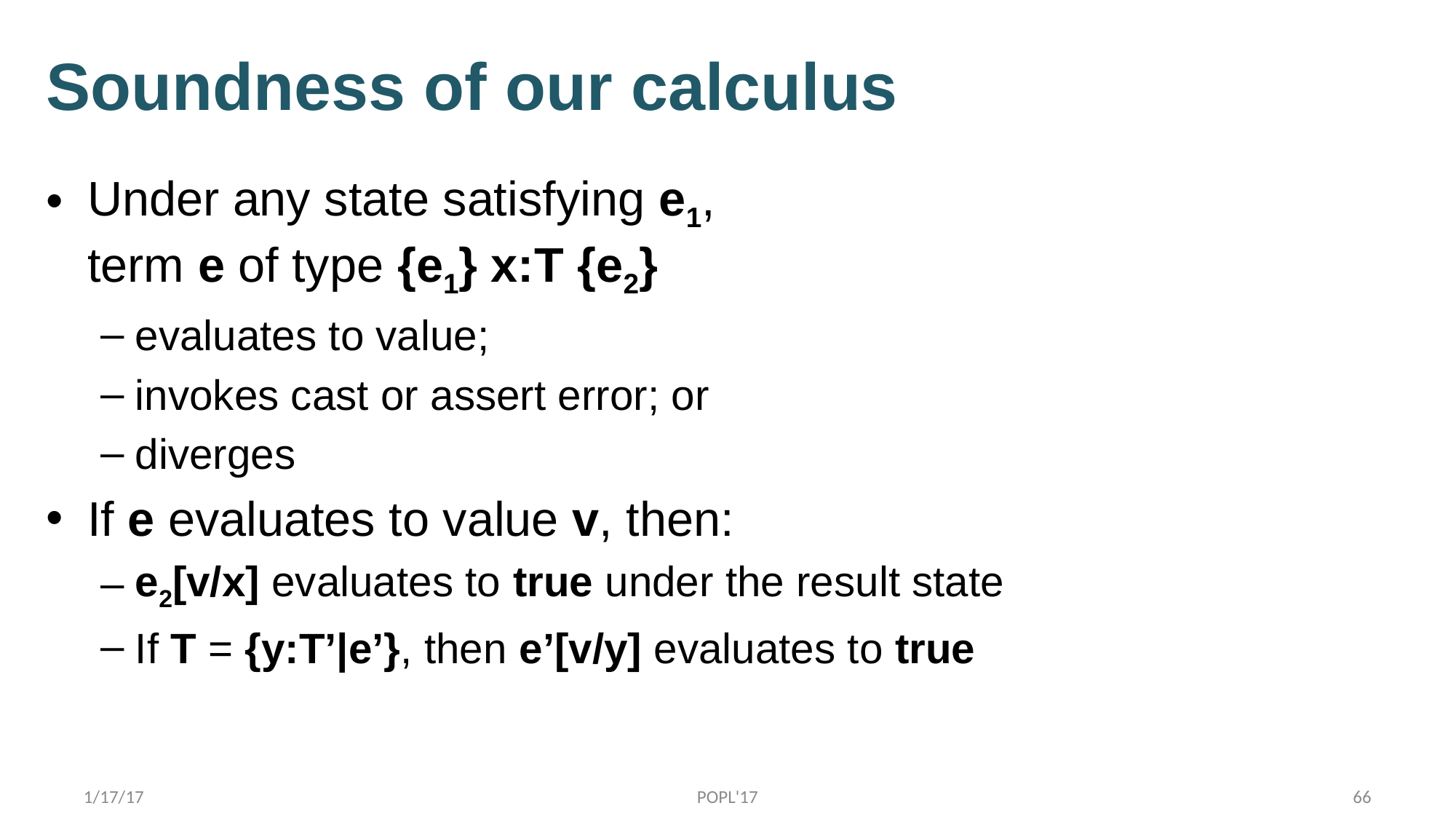

# Soundness of our calculus
Under any state satisfying e1,
term e of type {e1} x:T {e2}
evaluates to value;
invokes cast or assert error; or
diverges
If e evaluates to value v, then:
e2[v/x] evaluates to true under the result state
If T = {y:T’|e’}, then e’[v/y] evaluates to true
1/17/17
POPL'17
66